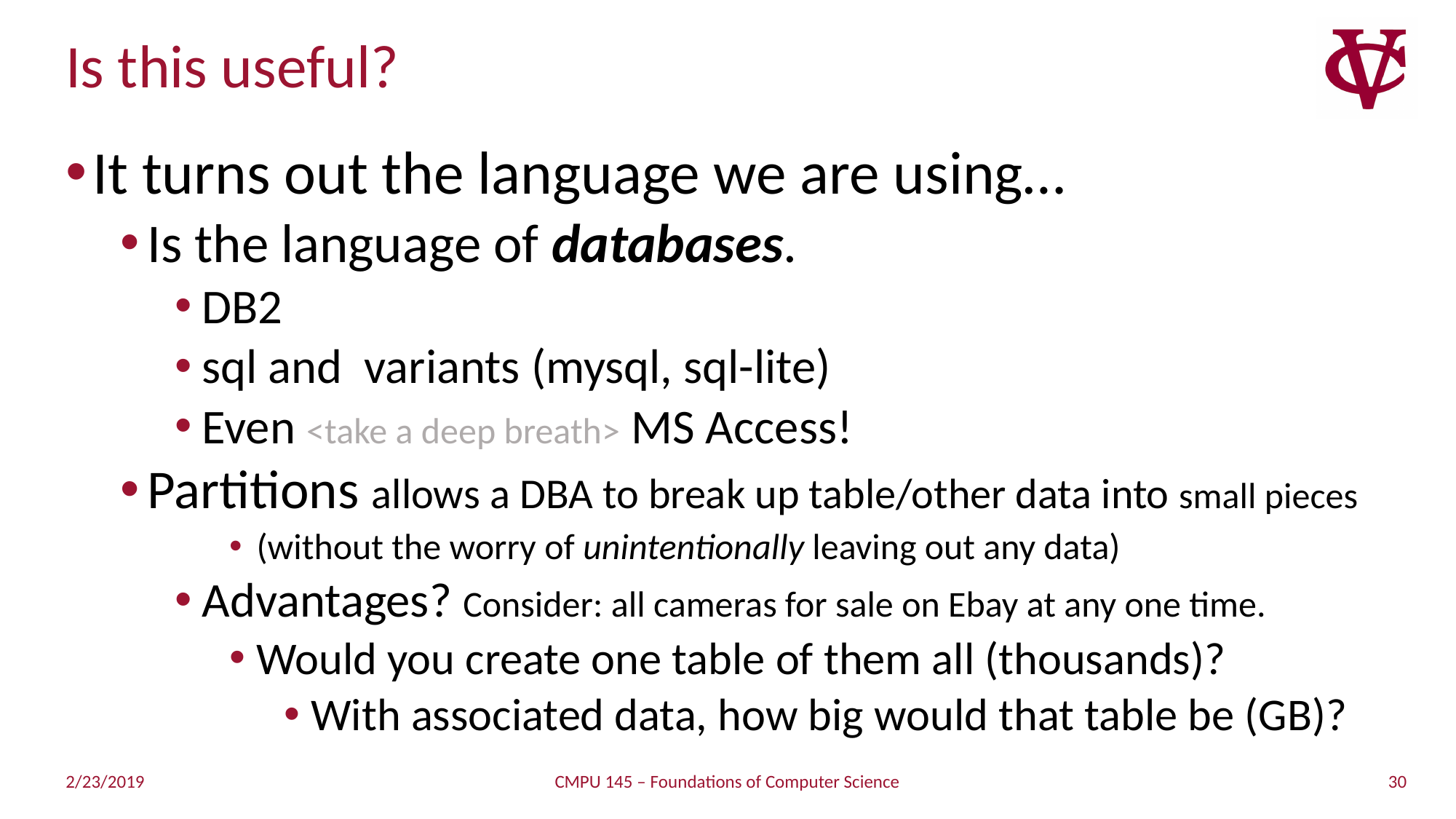

# Is this useful?
It turns out the language we are using…
Is the language of databases.
DB2
sql and  variants (mysql, sql-lite)
Even <take a deep breath> MS Access!
Partitions allows a DBA to break up table/other data into small pieces
(without the worry of unintentionally leaving out any data)
Advantages? Consider: all cameras for sale on Ebay at any one time.
Would you create one table of them all (thousands)?
With associated data, how big would that table be (GB)?

30
2/23/2019
CMPU 145 – Foundations of Computer Science